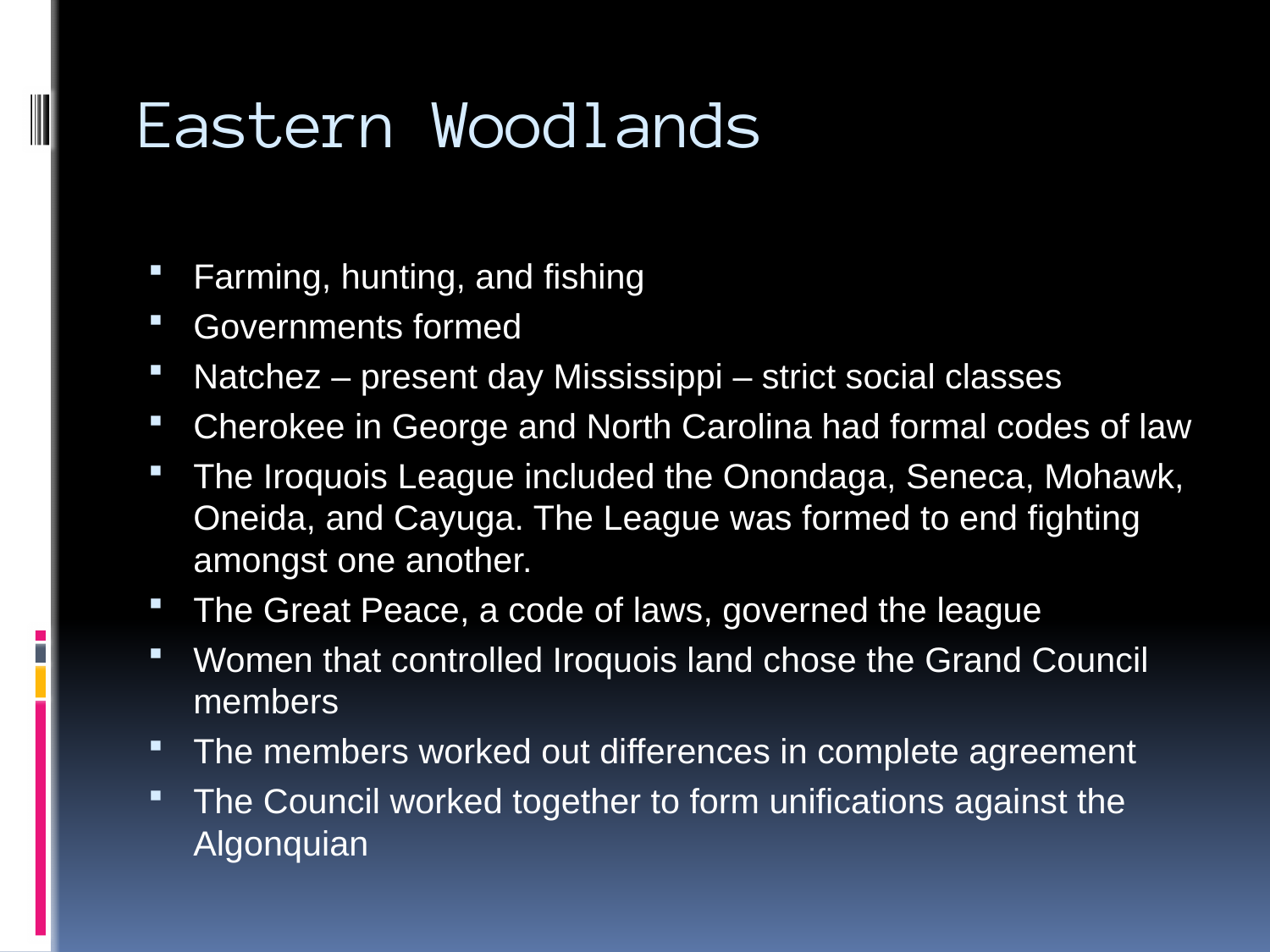

# Eastern Woodlands
Farming, hunting, and fishing
Governments formed
Natchez – present day Mississippi – strict social classes
Cherokee in George and North Carolina had formal codes of law
The Iroquois League included the Onondaga, Seneca, Mohawk, Oneida, and Cayuga. The League was formed to end fighting amongst one another.
The Great Peace, a code of laws, governed the league
Women that controlled Iroquois land chose the Grand Council members
The members worked out differences in complete agreement
The Council worked together to form unifications against the Algonquian